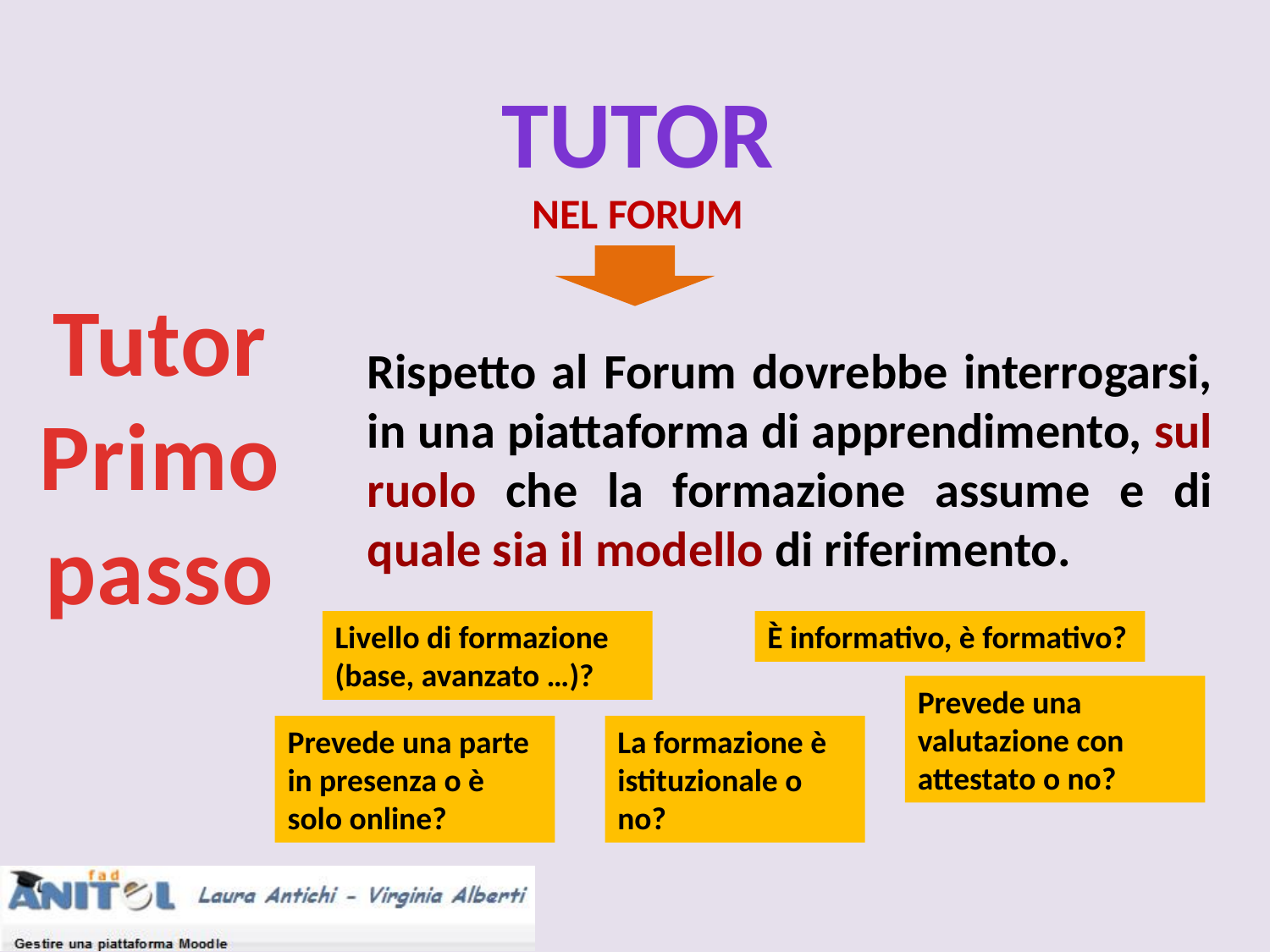

tutor
Nel forum

Tutor
Primo
passo
Rispetto al Forum dovrebbe interrogarsi, in una piattaforma di apprendimento, sul ruolo che la formazione assume e di quale sia il modello di riferimento.
Livello di formazione (base, avanzato …)?
È informativo, è formativo?
Prevede una valutazione con attestato o no?
Prevede una parte in presenza o è solo online?
La formazione è istituzionale o no?